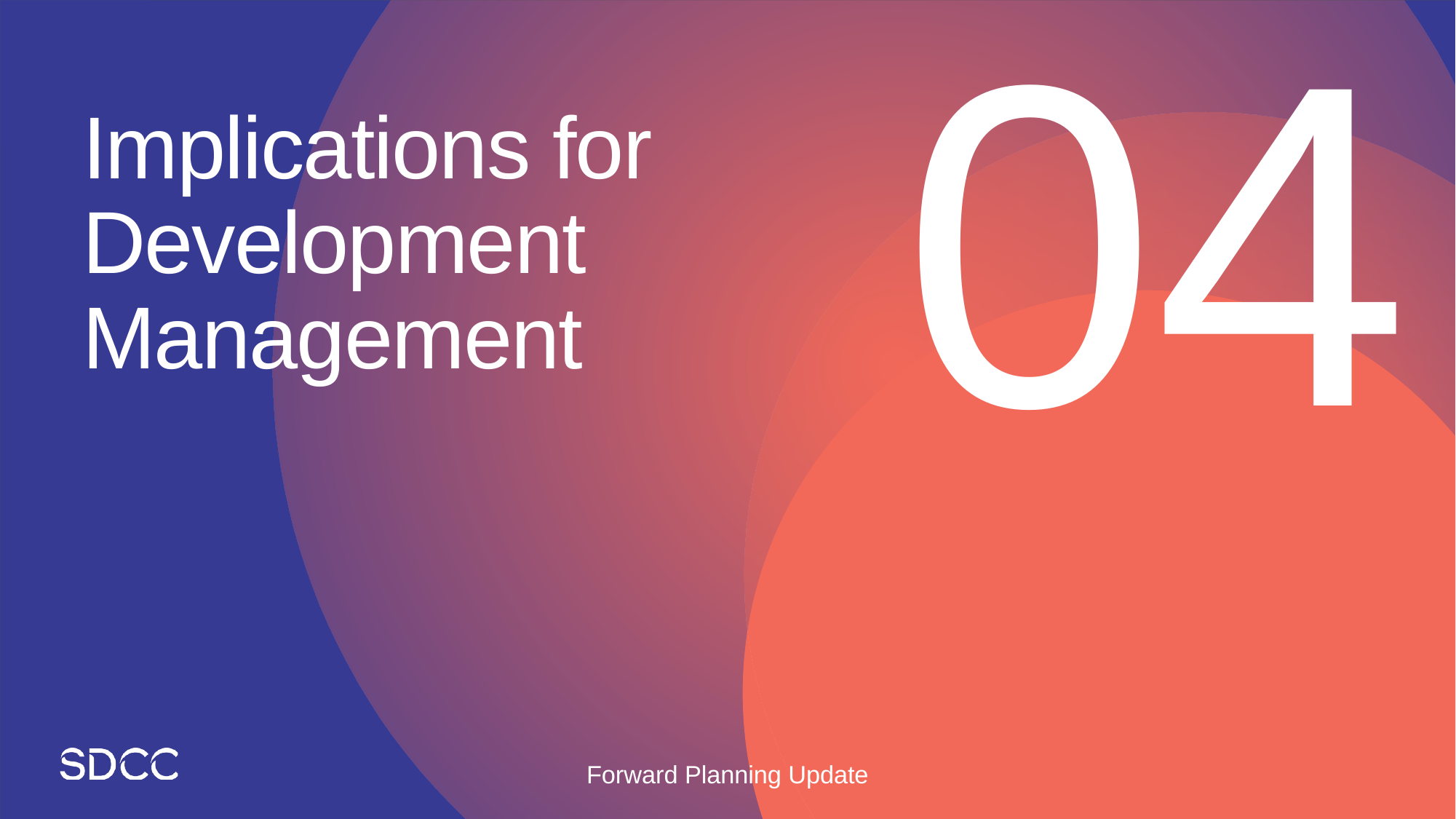

04
# Implications for Development Management
Forward Planning Update